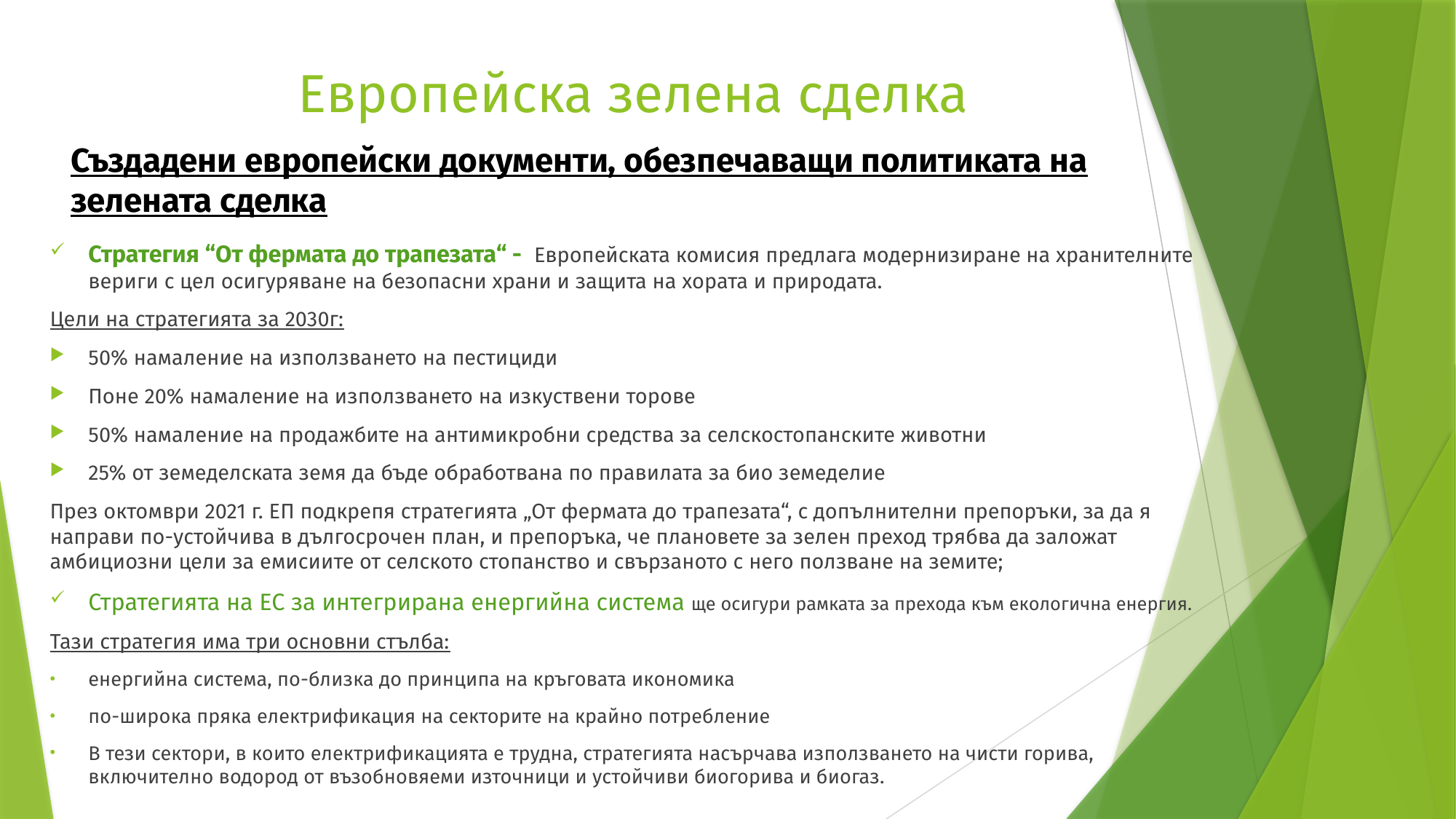

Европейска зелена сделка
# Създадени европейски документи, обезпечаващи политиката на зелената сделка

Стратегия “От фермата до трапезата“ -  Европейската комисия предлага модернизиране на хранителните вериги с цел осигуряване на безопасни храни и защита на хората и природата.
Цели на стратегията за 2030г:
50% намаление на използването на пестициди
Поне 20% намаление на използването на изкуствени торове
50% намаление на продажбите на антимикробни средства за селскостопанските животни
25% от земеделската земя да бъде обработвана по правилата за био земеделие
През октомври 2021 г. ЕП подкрепя стратегията „От фермата до трапезата“, с допълнителни препоръки, за да я направи по-устойчива в дългосрочен план, и препоръка, че плановете за зелен преход трябва да заложат амбициозни цели за емисиите от селското стопанство и свързаното с него ползване на земите;
Стратегията на ЕС за интегрирана енергийна система ще осигури рамката за прехода към екологична енергия.
Тази стратегия има три основни стълба:
енергийна система, по-близка до принципа на кръговата икономика
по-широка пряка електрификация на секторите на крайно потребление
В тези сектори, в които електрификацията е трудна, стратегията насърчава използването на чисти горива, включително водород от възобновяеми източници и устойчиви биогорива и биогаз.